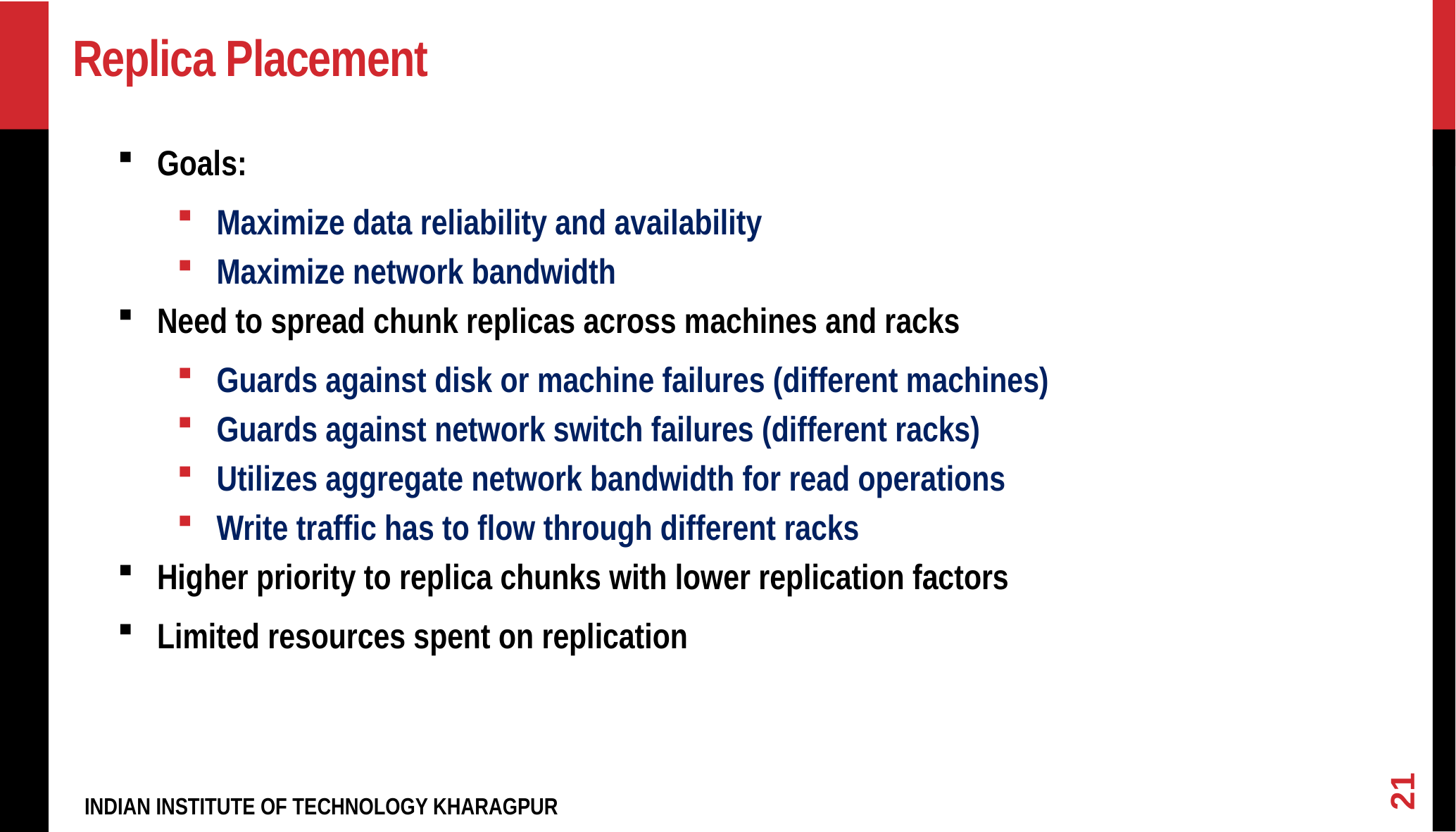

# Replica Placement
Goals:
Maximize data reliability and availability
Maximize network bandwidth
Need to spread chunk replicas across machines and racks
Guards against disk or machine failures (different machines)
Guards against network switch failures (different racks)
Utilizes aggregate network bandwidth for read operations
Write traffic has to flow through different racks
Higher priority to replica chunks with lower replication factors
Limited resources spent on replication
21
INDIAN INSTITUTE OF TECHNOLOGY KHARAGPUR